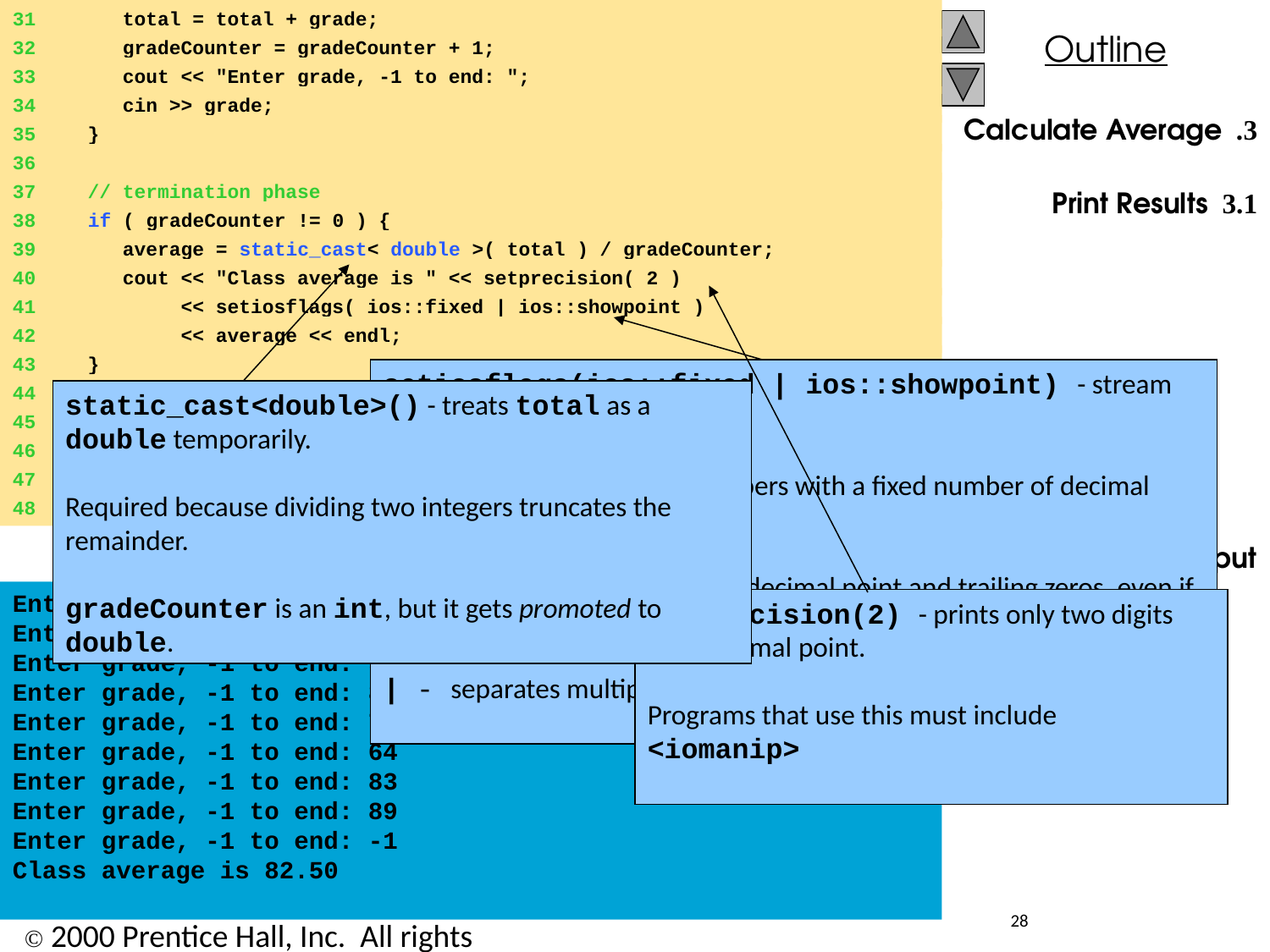

31	      total = total + grade;

	32	      gradeCounter = gradeCounter + 1;

	33	      cout << "Enter grade, -1 to end: ";

	34	      cin >> grade;

	35	   }

	36

	37	   // termination phase

	38	   if ( gradeCounter != 0 ) {

	39	      average = static_cast< double >( total ) / gradeCounter;

	40	      cout << "Class average is " << setprecision( 2 )

	41	           << setiosflags( ios::fixed | ios::showpoint )

	42	           << average << endl;

	43	   }

	44	   else

	45	      cout << "No grades were entered" << endl;

	46

	47	   return 0;   // indicate program ended successfully

	48	}

3.  Calculate Average
3.1  Print Results

Program Output

static_cast<double>() - treats total as a double temporarily.

Required because dividing two integers truncates the remainder.

gradeCounter is an int, but it gets promoted to double.

setprecision(2) - prints only two digits past decimal point.

Programs that use this must include <iomanip>

setiosflags(ios::fixed | ios::showpoint) - stream manipulator

ios::fixed - output numbers with a fixed number of decimal 		   points.

ios::showpoint - forces decimal point and trailing zeros, even if unnecessary: 66 printed as 66.00

| - separates multiple option.

Enter grade, -1 to end: 75
Enter grade, -1 to end: 94
Enter grade, -1 to end: 97
Enter grade, -1 to end: 88
Enter grade, -1 to end: 70
Enter grade, -1 to end: 64
Enter grade, -1 to end: 83
Enter grade, -1 to end: 89
Enter grade, -1 to end: -1
Class average is 82.50

28